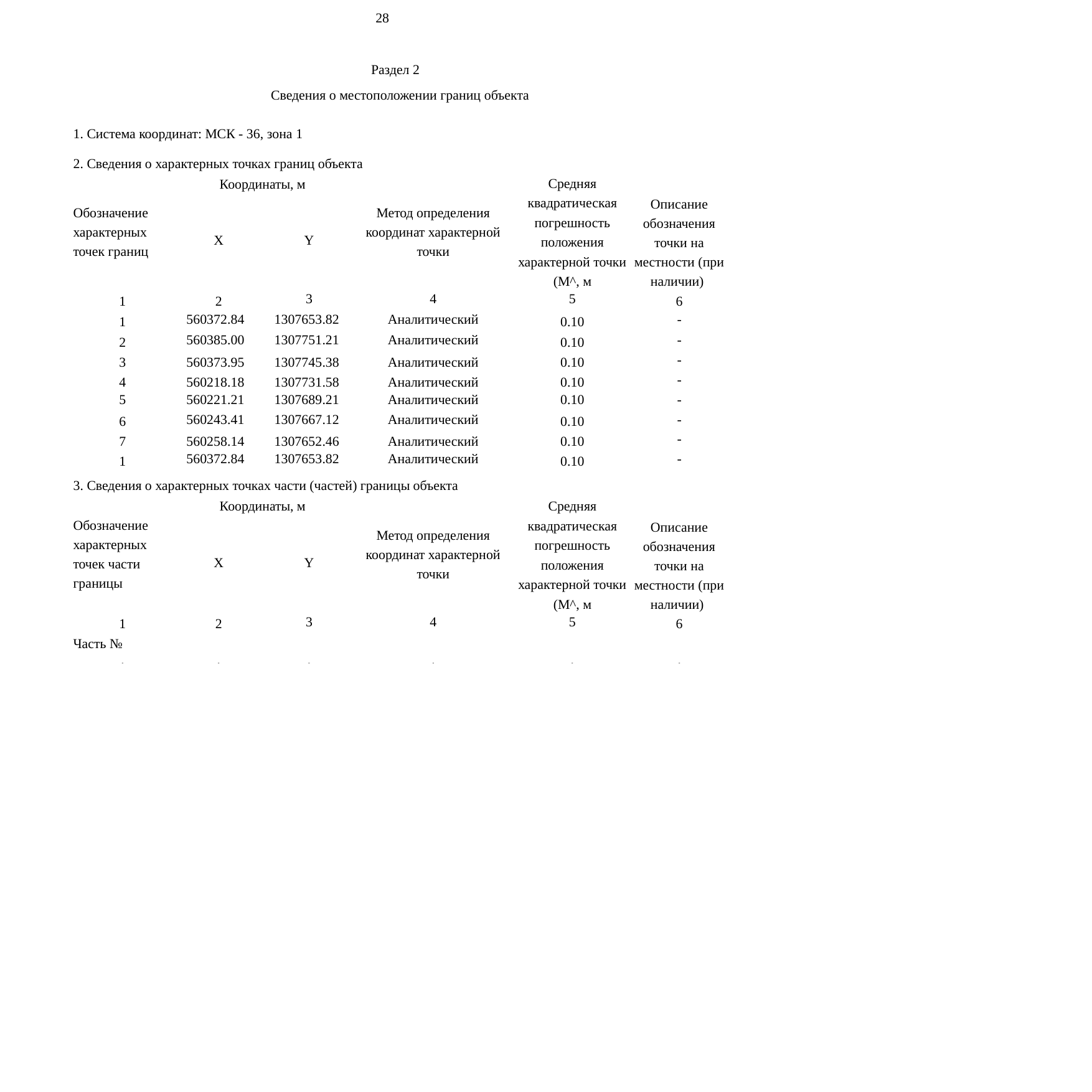

28
Раздел 2
| Сведения о местоположении границ объекта |  |  |  |  |  |
| --- | --- | --- | --- | --- | --- |
| 1. Система координат: МСК - 36, зона 1 |  |  |  |  |  |
| 2. Сведения о характерных точках границ объекта |  |  |  |  |  |
| Обозначение характерных точек границ | Координаты, м |  | Метод определения координат характерной точки | Средняя квадратическая погрешность положения характерной точки (М^, м | Описание обозначения точки на местности (при наличии) |
|  | X | Y |  |  |  |
| 1 | 2 | 3 | 4 | 5 | 6 |
| 1 | 560372.84 | 1307653.82 | Аналитический | 0.10 | - |
| 2 | 560385.00 | 1307751.21 | Аналитический | 0.10 | - |
| 3 | 560373.95 | 1307745.38 | Аналитический | 0.10 | - |
| 4 | 560218.18 | 1307731.58 | Аналитический | 0.10 | - |
| 5 | 560221.21 | 1307689.21 | Аналитический | 0.10 | - |
| 6 | 560243.41 | 1307667.12 | Аналитический | 0.10 | - |
| 7 | 560258.14 | 1307652.46 | Аналитический | 0.10 | - |
| 1 | 560372.84 | 1307653.82 | Аналитический | 0.10 | - |
| 3. Сведения о характерных точках части (частей) границы объекта |  |  |  |  |  |
| Обозначение характерных точек части границы | Координаты, м |  | Метод определения координат характерной точки | Средняя квадратическая погрешность положения характерной точки (М^, м | Описание обозначения точки на местности (при наличии) |
|  | X | Y |  |  |  |
| 1 | 2 | 3 | 4 | 5 | 6 |
| Часть № |  |  |  |  |  |
| - | - | - | - | - | - |